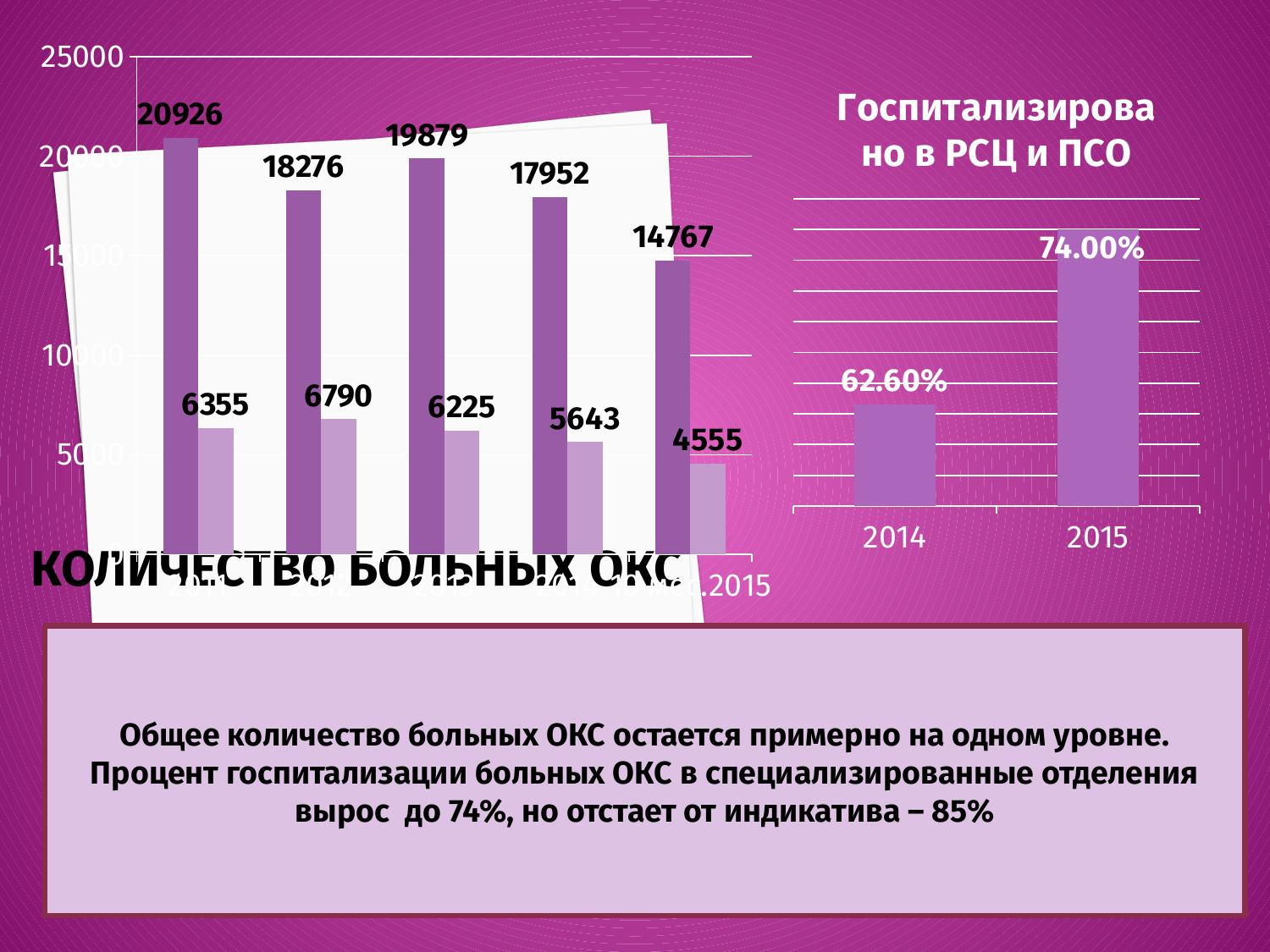

### Chart

| Category | ОКС | в т.ч. ОИМ |
|---|---|---|
| 2011 | 20926.0 | 6355.0 |
| 2012 | 18276.0 | 6790.0 |
| 2013 | 19879.0 | 6225.0 |
| 2014 | 17952.0 | 5643.0 |
| 10 мес.2015 | 14767.0 | 4555.0 |

### Chart:

| Category | Госпитализировано в РСЦ и ПСО |
|---|---|
| 2014 | 0.6260000000000012 |
| 2015 | 0.7400000000000011 |
# Количество больных ОКС
Общее количество больных ОКС остается примерно на одном уровне. Процент госпитализации больных ОКС в специализированные отделения вырос  до 74%, но отстает от индикатива – 85%